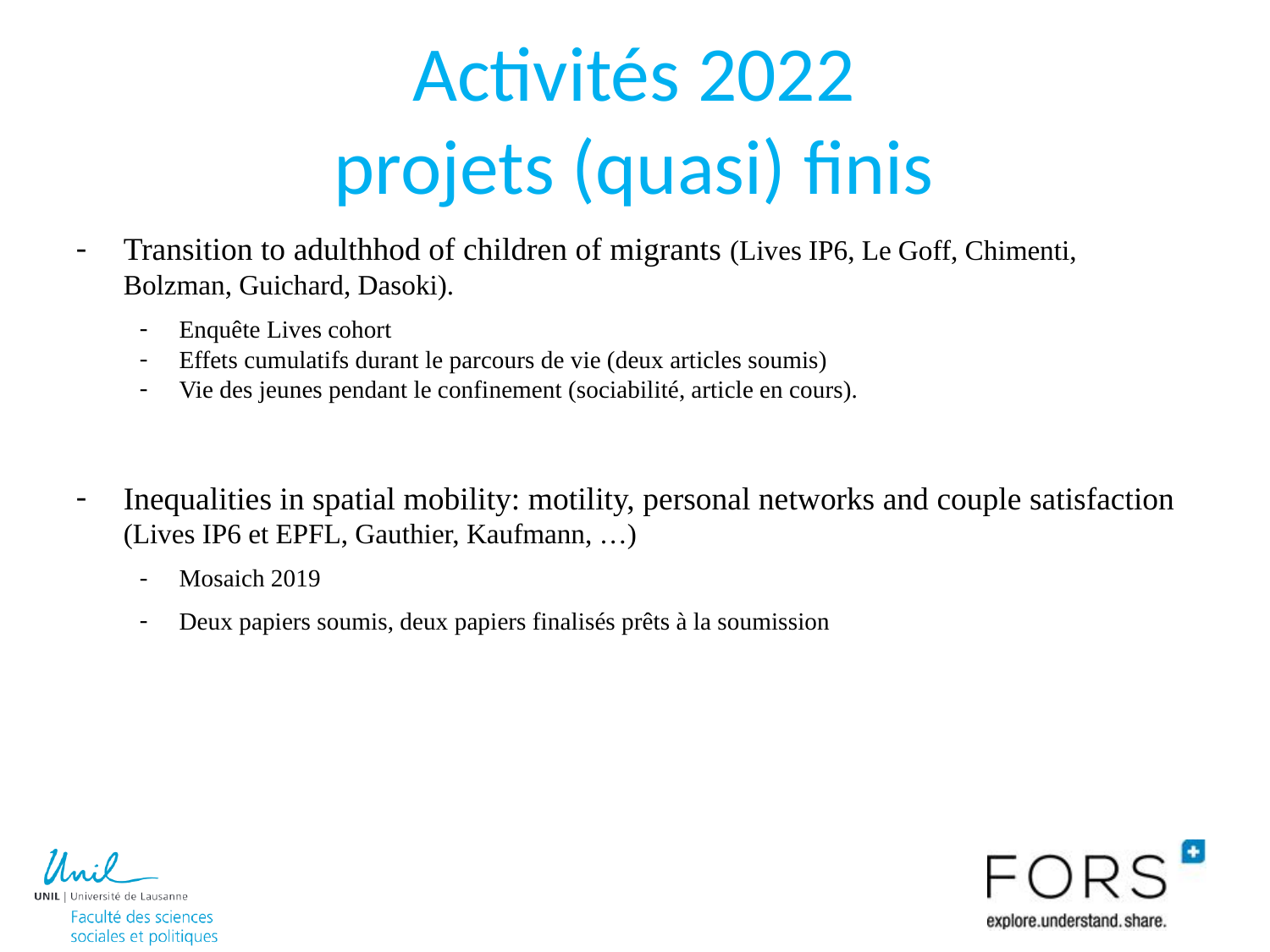

Activités 2022
projets (quasi) finis
Transition to adulthhod of children of migrants (Lives IP6, Le Goff, Chimenti, 	Bolzman, Guichard, Dasoki).
Enquête Lives cohort
Effets cumulatifs durant le parcours de vie (deux articles soumis)
Vie des jeunes pendant le confinement (sociabilité, article en cours).

Inequalities in spatial mobility: motility, personal networks and couple satisfaction (Lives IP6 et EPFL, Gauthier, Kaufmann, …)
Mosaich 2019
Deux papiers soumis, deux papiers finalisés prêts à la soumission